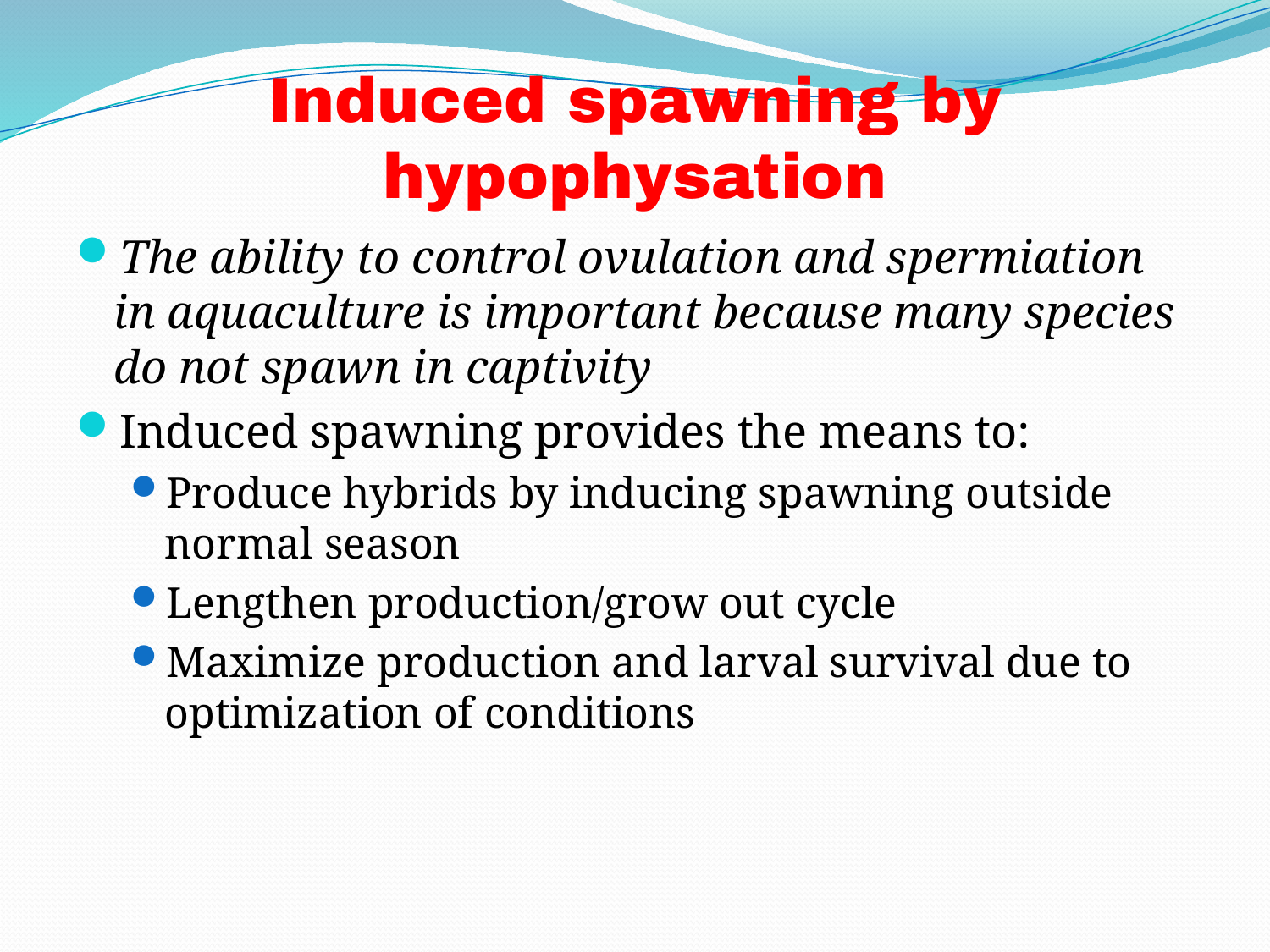

# Induced spawning by hypophysation
The ability to control ovulation and spermiation in aquaculture is important because many species do not spawn in captivity
Induced spawning provides the means to:
Produce hybrids by inducing spawning outside normal season
Lengthen production/grow out cycle
Maximize production and larval survival due to optimization of conditions